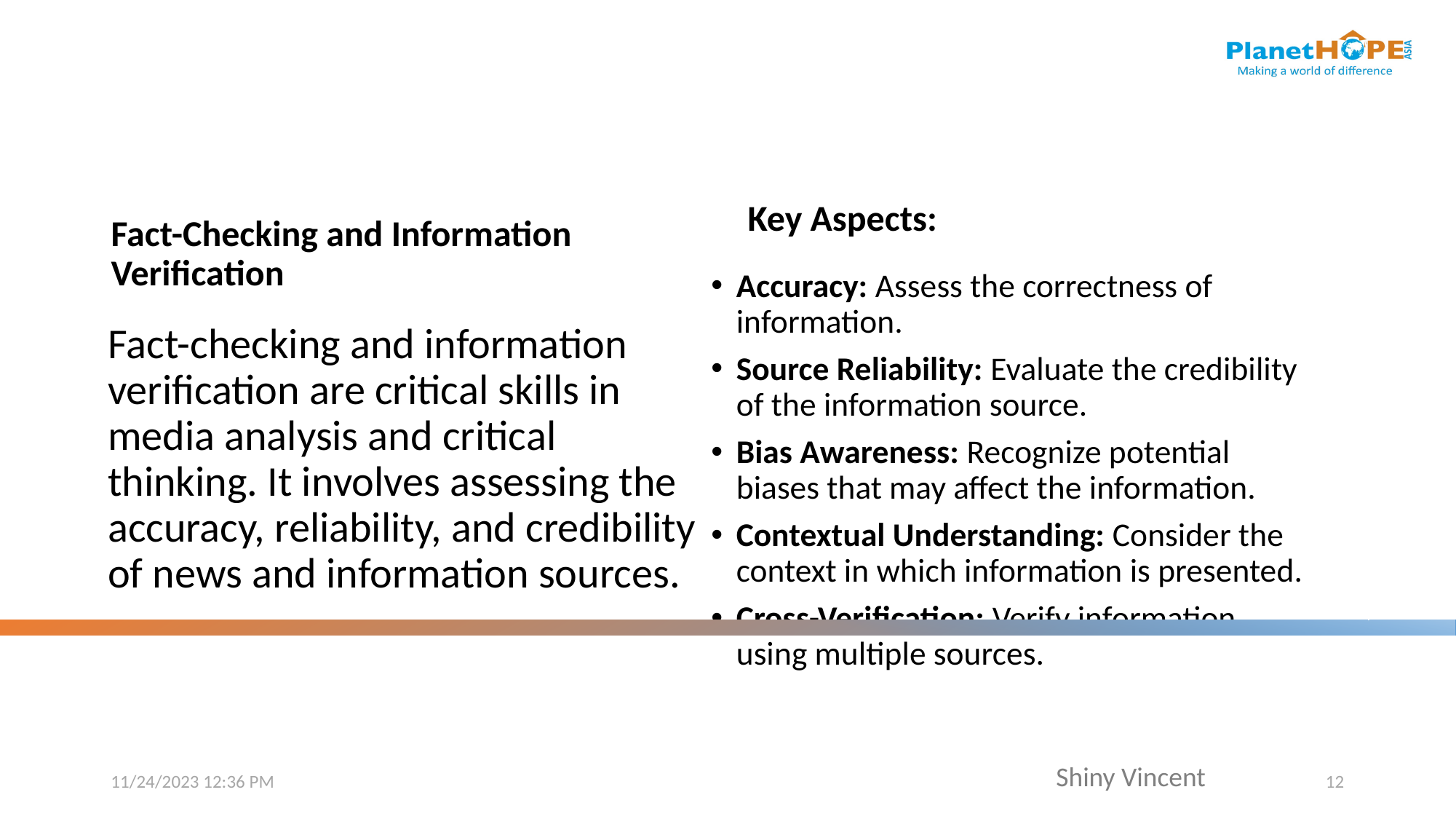

#
Fact-Checking and Information Verification
Key Aspects:

Accuracy: Assess the correctness of information.
Source Reliability: Evaluate the credibility of the information source.
Bias Awareness: Recognize potential biases that may affect the information.
Contextual Understanding: Consider the context in which information is presented.
Cross-Verification: Verify information using multiple sources.

Fact-checking and information verification are critical skills in media analysis and critical thinking. It involves assessing the accuracy, reliability, and credibility of news and information sources.

11/24/2023 12:36 PM
12